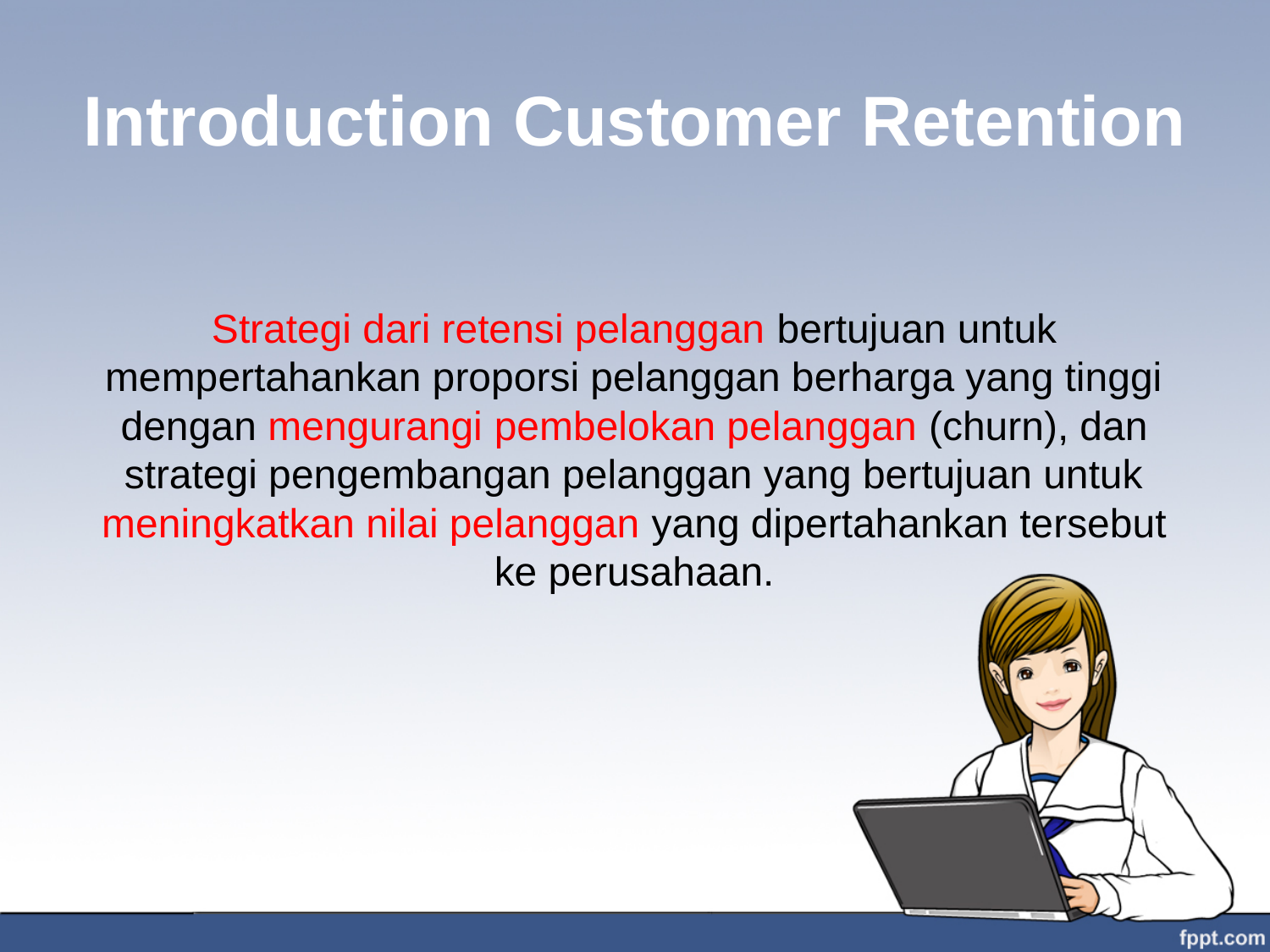

# Introduction Customer Retention
Strategi dari retensi pelanggan bertujuan untuk mempertahankan proporsi pelanggan berharga yang tinggi dengan mengurangi pembelokan pelanggan (churn), dan strategi pengembangan pelanggan yang bertujuan untuk meningkatkan nilai pelanggan yang dipertahankan tersebut ke perusahaan.